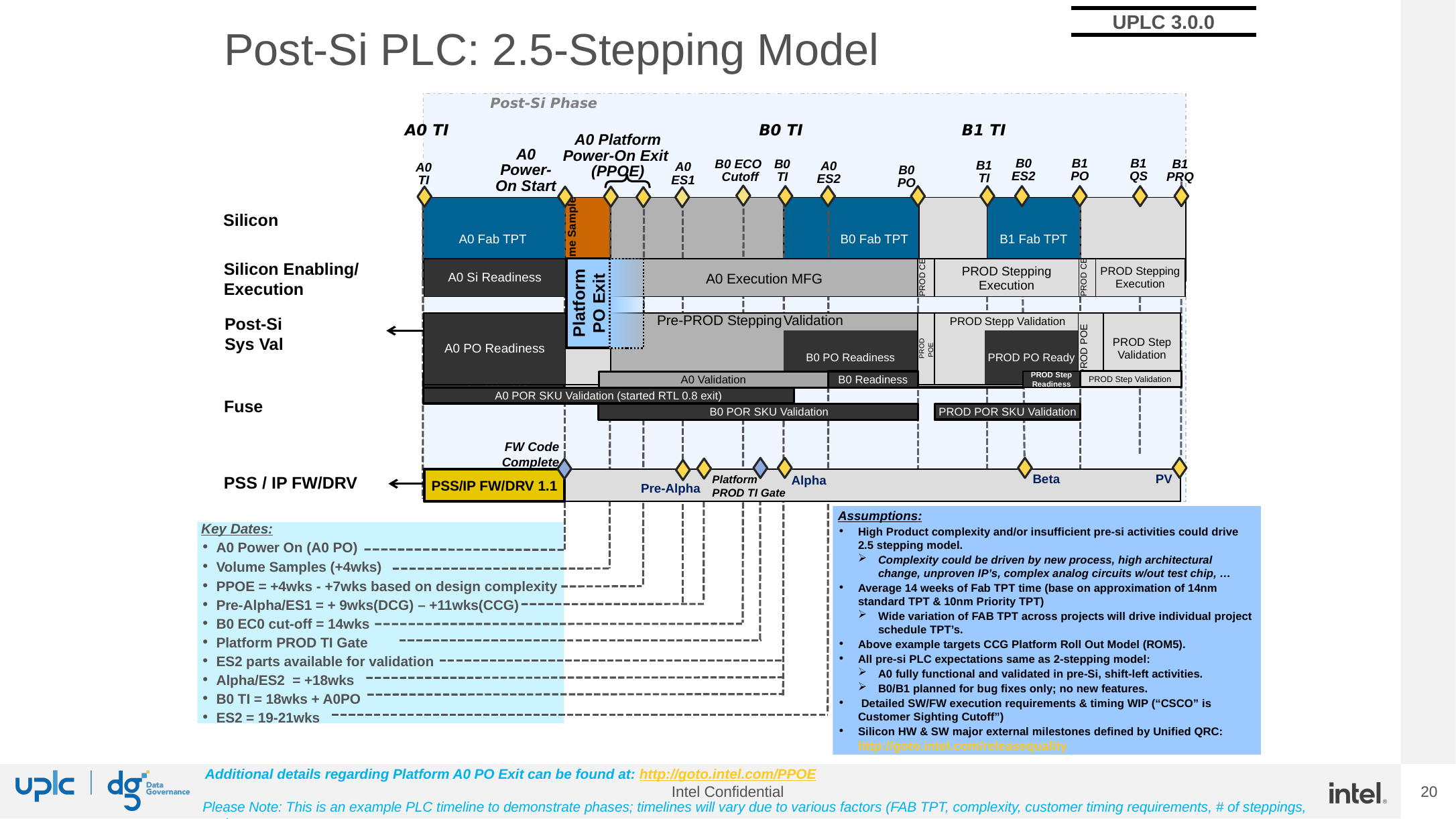

98_85 9_84
UPLC 3.0.0
# Post-Si PLC: 2.5-Stepping Model
Post-Si Phase

B1 TI
A0 TI
B0 TI
A0 Platform
Power-On Exit
(PPOE)
A0
Power-On Start
B0
ES2
B1
PO
B1
QS
B0 ECO
Cutoff
B0 TI
B1
PRQ
B1
TI
A0
ES2
A0
ES1
A0
TI

B0
PO

| A0 Fab TPT | Volume Sample |  | B0 Fab TPT |  | B1 Fab TPT |  |
| --- | --- | --- | --- | --- | --- | --- |
Silicon
Silicon Enabling/ Execution
| A0 Si Readiness |  | A0 Execution MFG | PROD CE | PROD Stepping Execution | PROD CE | PROD Stepping Execution |
| --- | --- | --- | --- | --- | --- | --- |
Platform
PO Exit

Post-Si
Sys Val
| A0 PO Readiness |  | Pre-PROD Stepping | Validation | PROD POE | PROD | Stepp Validation | PROD POE | PROD Step Validation |
| --- | --- | --- | --- | --- | --- | --- | --- | --- |
|  |  |  | B0 PO Readiness |  |  | PROD PO Ready |  |  |
PROD Step Readiness
PROD Step Validation
A0 Validation
B0 Readiness
B0 Validation
A0 Readiness
A0 POR SKU Validation (started RTL 0.8 exit)
Fuse
PROD POR SKU Validation
       B0 POR SKU Validation
FW Code Complete

Beta
PV
Alpha
PSS / IP FW/DRV
Platform PROD TI Gate
PSS/IP FW/DRV 1.1
|  |
| --- |
Pre-Alpha
Assumptions:
High Product complexity and/or insufficient pre-si activities could drive 2.5 stepping model.
Complexity could be driven by new process, high architectural change, unproven IP’s, complex analog circuits w/out test chip, …
Average 14 weeks of Fab TPT time (base on approximation of 14nm standard TPT & 10nm Priority TPT)
Wide variation of FAB TPT across projects will drive individual project schedule TPT’s.
Above example targets CCG Platform Roll Out Model (ROM5).
All pre-si PLC expectations same as 2-stepping model:
A0 fully functional and validated in pre-Si, shift-left activities.
B0/B1 planned for bug fixes only; no new features.
 Detailed SW/FW execution requirements & timing WIP (“CSCO” is Customer Sighting Cutoff”)
Silicon HW & SW major external milestones defined by Unified QRC: http://goto.intel.com/releasequality
Key Dates:
A0 Power On (A0 PO)
Volume Samples (+4wks)
PPOE = +4wks - +7wks based on design complexity
Pre-Alpha/ES1 = + 9wks(DCG) – +11wks(CCG)
B0 EC0 cut-off = 14wks
Platform PROD TI Gate
ES2 parts available for validation
Alpha/ES2  = +18wks
B0 TI = 18wks + A0PO
ES2 = 19-21wks
Additional details regarding Platform A0 PO Exit can be found at: http://goto.intel.com/PPOE
Please Note: This is an example PLC timeline to demonstrate phases; timelines will vary due to various factors (FAB TPT, complexity, customer timing requirements, # of steppings, etc.)